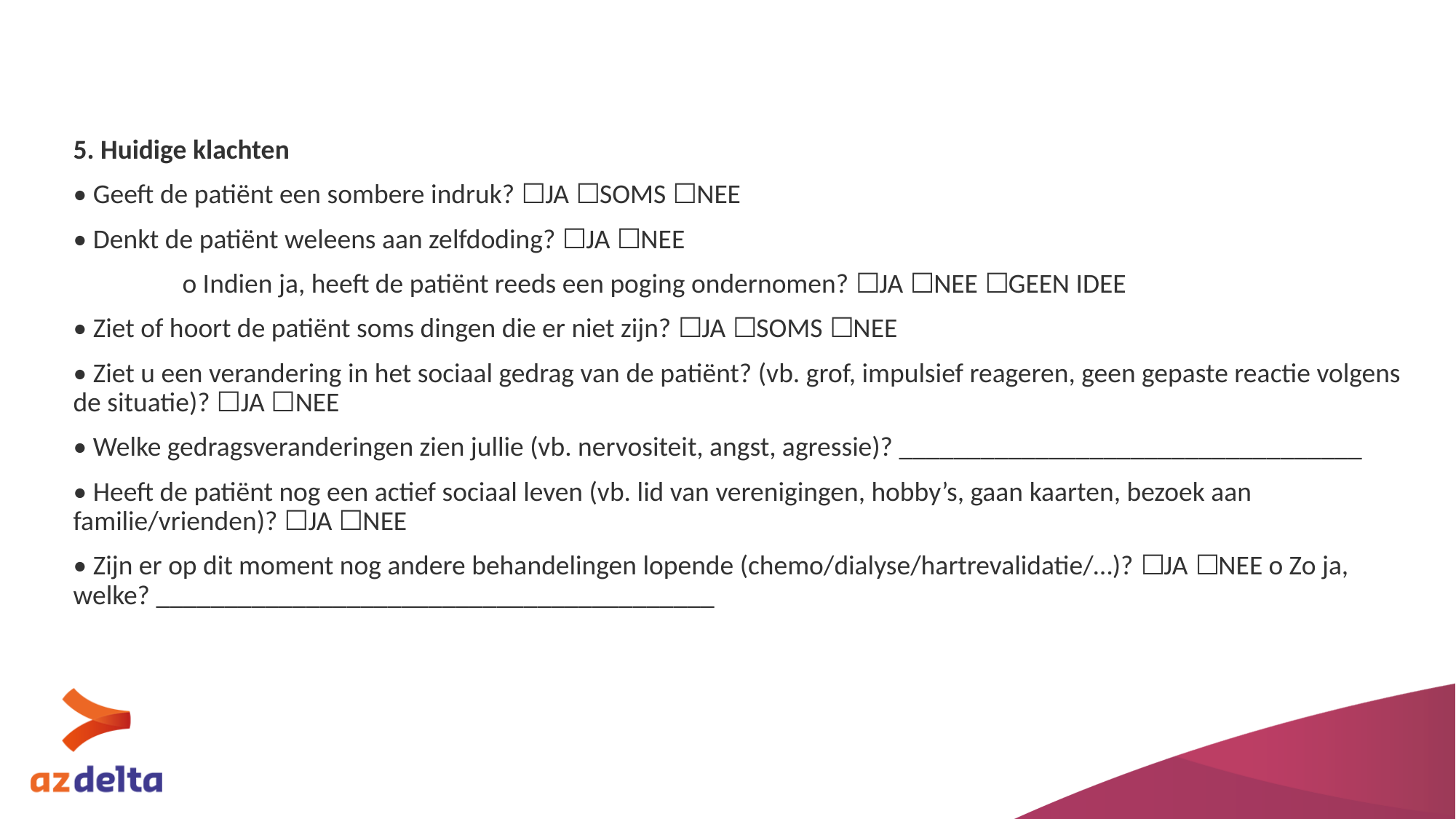

#
5. Huidige klachten
• Geeft de patiënt een sombere indruk? ☐JA ☐SOMS ☐NEE
• Denkt de patiënt weleens aan zelfdoding? ☐JA ☐NEE
	o Indien ja, heeft de patiënt reeds een poging ondernomen? ☐JA ☐NEE ☐GEEN IDEE
• Ziet of hoort de patiënt soms dingen die er niet zijn? ☐JA ☐SOMS ☐NEE
• Ziet u een verandering in het sociaal gedrag van de patiënt? (vb. grof, impulsief reageren, geen gepaste reactie volgens de situatie)? ☐JA ☐NEE
• Welke gedragsveranderingen zien jullie (vb. nervositeit, angst, agressie)? __________________________________
• Heeft de patiënt nog een actief sociaal leven (vb. lid van verenigingen, hobby’s, gaan kaarten, bezoek aan familie/vrienden)? ☐JA ☐NEE
• Zijn er op dit moment nog andere behandelingen lopende (chemo/dialyse/hartrevalidatie/…)? ☐JA ☐NEE o Zo ja, welke? _________________________________________